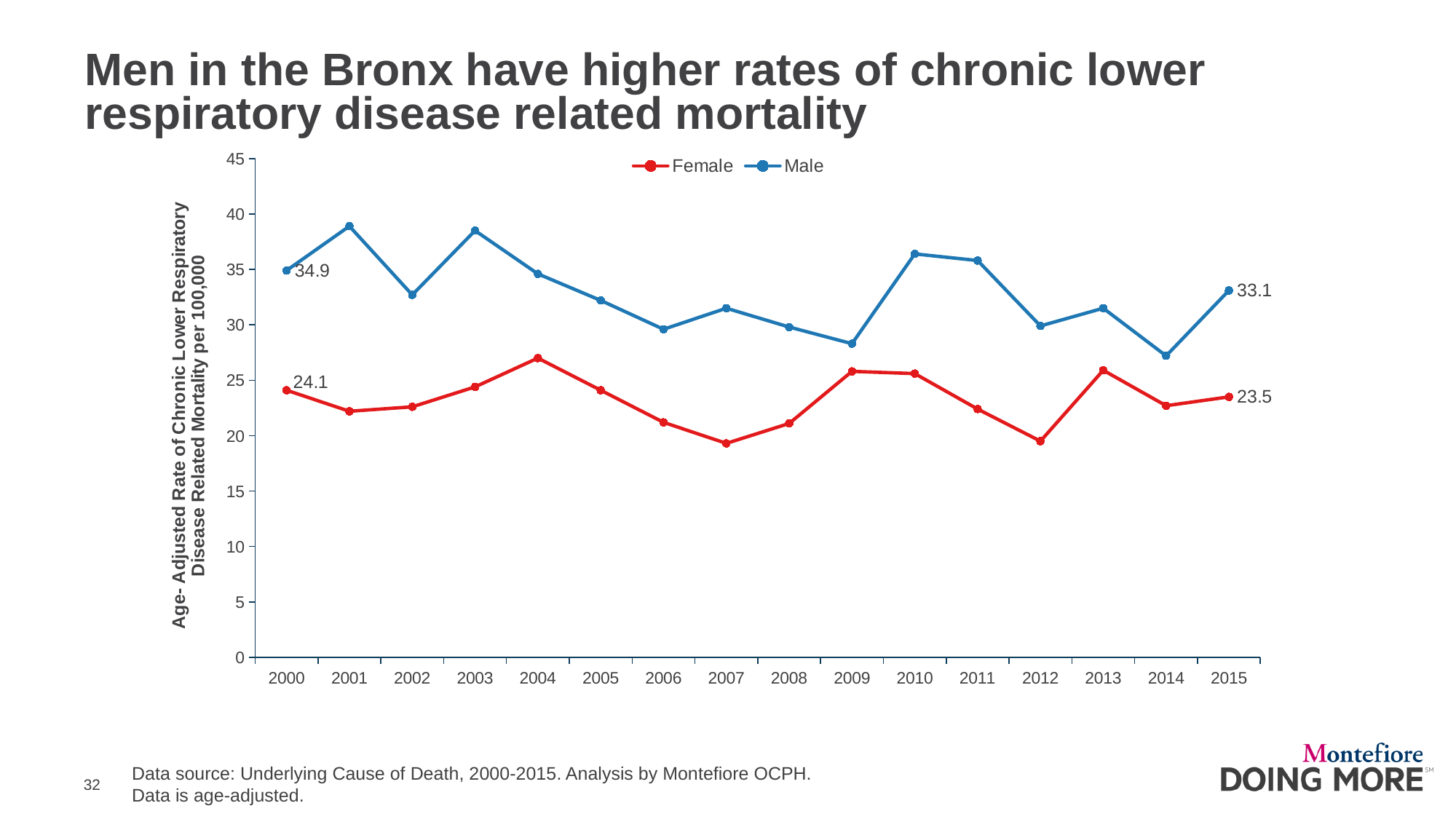

# Men in the Bronx have higher rates of chronic lower respiratory disease related mortality

### Chart

| Category | Female | Male |
|---|---|---|
| 2000 | 24.1 | 34.9 |
| 2001 | 22.2 | 38.9 |
| 2002 | 22.6 | 32.7 |
| 2003 | 24.4 | 38.5 |
| 2004 | 27.0 | 34.6 |
| 2005 | 24.1 | 32.2 |
| 2006 | 21.2 | 29.6 |
| 2007 | 19.3 | 31.5 |
| 2008 | 21.1 | 29.8 |
| 2009 | 25.8 | 28.3 |
| 2010 | 25.6 | 36.4 |
| 2011 | 22.4 | 35.80000000000001 |
| 2012 | 19.5 | 29.9 |
| 2013 | 25.9 | 31.5 |
| 2014 | 22.7 | 27.2 |
| 2015 | 23.5 | 33.1 |
Data source: Underlying Cause of Death, 2000-2015. Analysis by Montefiore OCPH.
Data is age-adjusted.